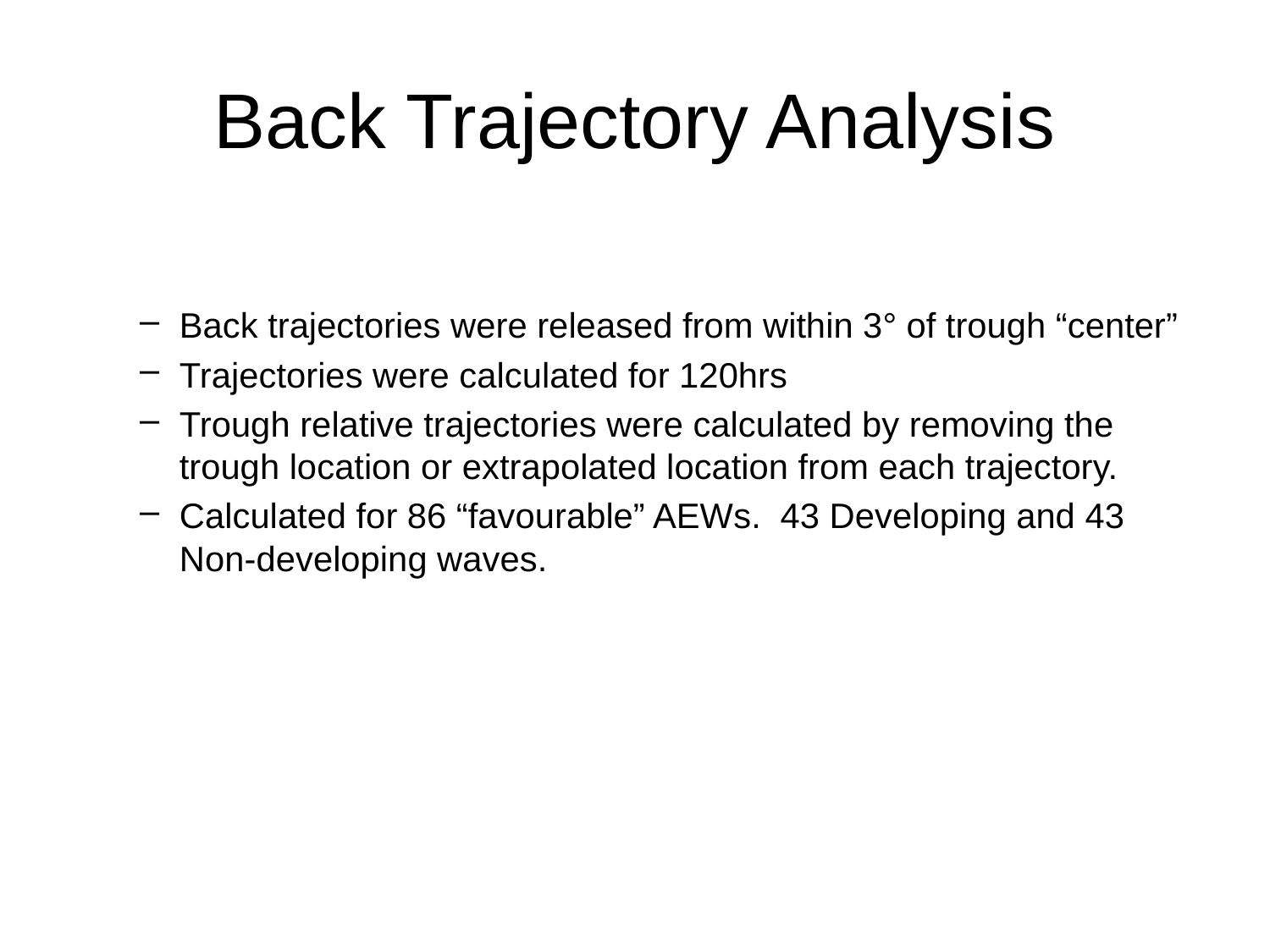

# Back Trajectory Analysis

Back trajectories were released from within 3° of trough “center”
Trajectories were calculated for 120hrs
Trough relative trajectories were calculated by removing the trough location or extrapolated location from each trajectory.
Calculated for 86 “favourable” AEWs.  43 Developing and 43 Non-developing waves.